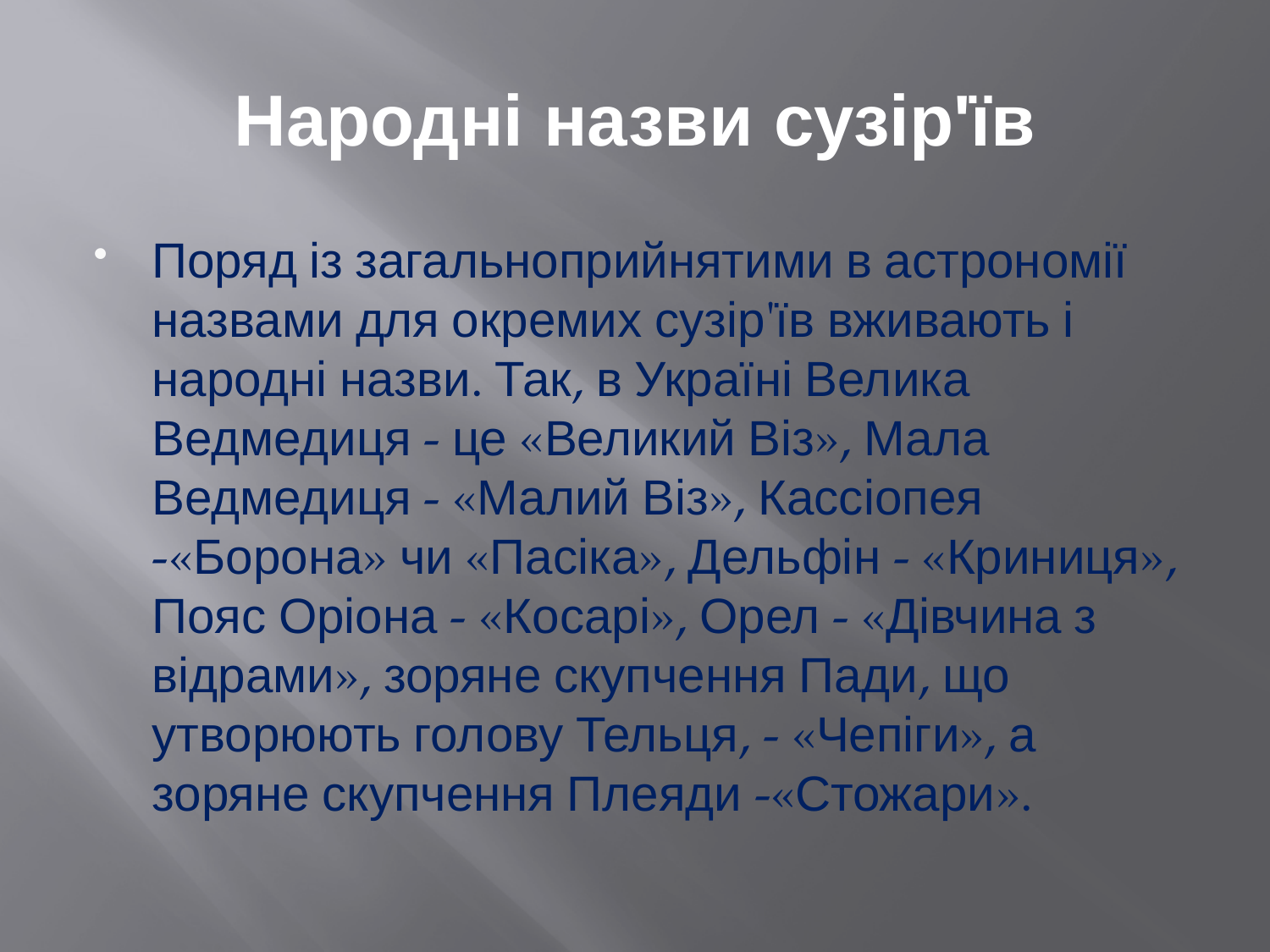

# Народні назви сузір'їв
Поряд із загальноприйнятими в астрономії назвами для окремих сузір'їв вживають і народні назви. Так, в Україні Велика Ведмедиця - це «Великий Віз», Мала Ведмедиця - «Малий Віз», Кассіопея -«Борона» чи «Пасіка», Дельфін - «Криниця», Пояс Оріона - «Косарі», Орел - «Дівчина з відрами», зоряне скупчення Пади, що утворюють голову Тельця, - «Чепіги», а зоряне скупчення Плеяди -«Стожари».